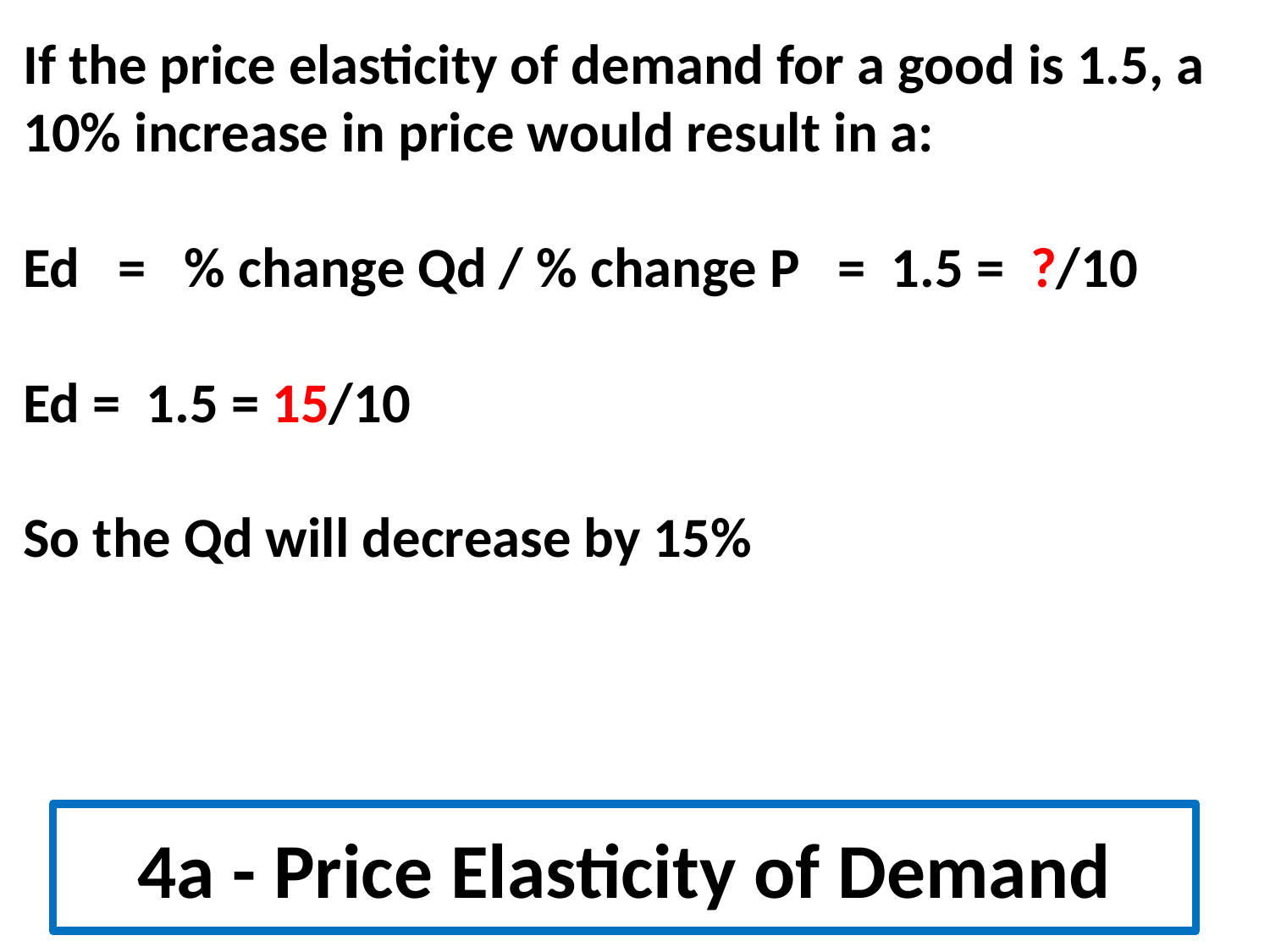

If the price elasticity of demand for a good is 1.5, a 10% increase in price would result in a:

Ed   =   % change Qd / % change P   =  1.5 =  ?/10

Ed =  1.5 = 15/10

So the Qd will decrease by 15%

# 4a - Price Elasticity of Demand